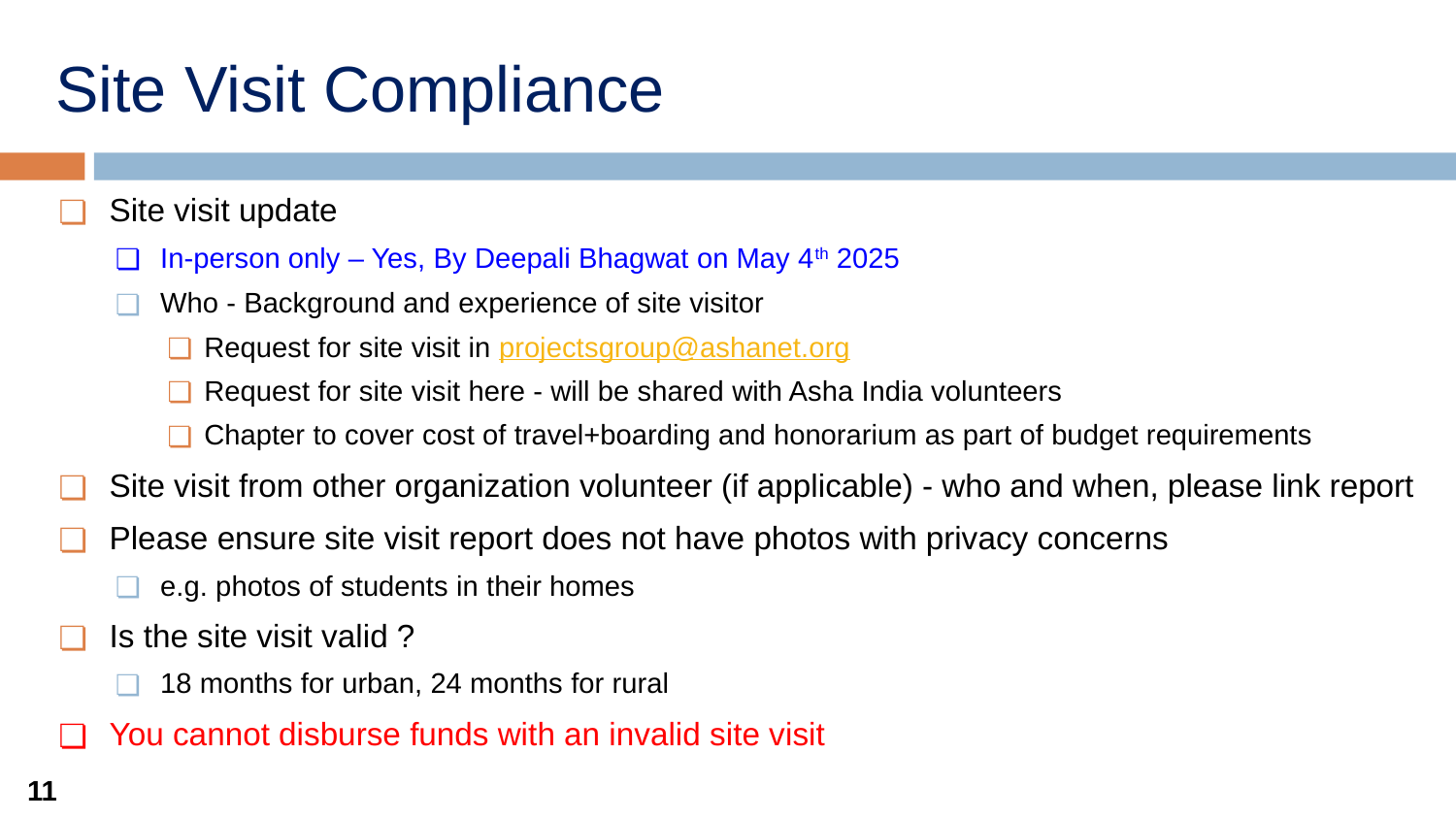

# Site Visit Compliance
Site visit update
In-person only – Yes, By Deepali Bhagwat on May 4th 2025
Who - Background and experience of site visitor
Request for site visit in projectsgroup@ashanet.org
Request for site visit here - will be shared with Asha India volunteers
Chapter to cover cost of travel+boarding and honorarium as part of budget requirements
Site visit from other organization volunteer (if applicable) - who and when, please link report
Please ensure site visit report does not have photos with privacy concerns
e.g. photos of students in their homes
Is the site visit valid ?
18 months for urban, 24 months for rural
You cannot disburse funds with an invalid site visit

11